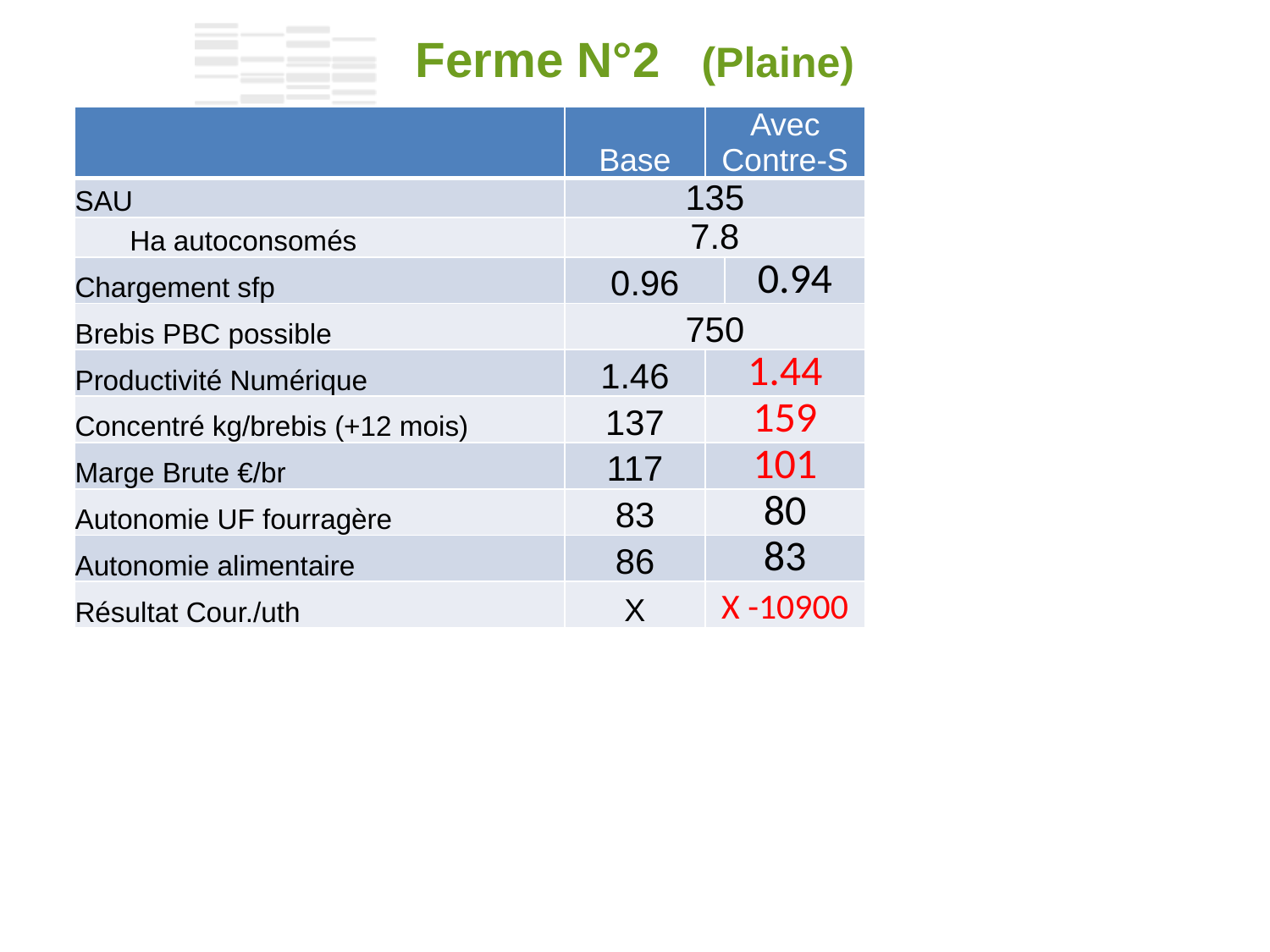

Ferme N°2   (Plaine)
|  | Base | Avec Contre-S |  |
| --- | --- | --- | --- |
| SAU | 135 |  |  |
| Ha autoconsomés | 7.8 |  |  |
| Chargement sfp | 0.96 |  | 0.94 |
| Brebis PBC possible | 750 |  |  |
| Productivité Numérique | 1.46 | 1.44 |  |
| Concentré kg/brebis (+12 mois) | 137 | 159 |  |
| Marge Brute €/br | 117 | 101 |  |
| Autonomie UF fourragère | 83 | 80 |  |
| Autonomie alimentaire | 86 | 83 |  |
| Résultat Cour./uth | X | X -10900 |  |